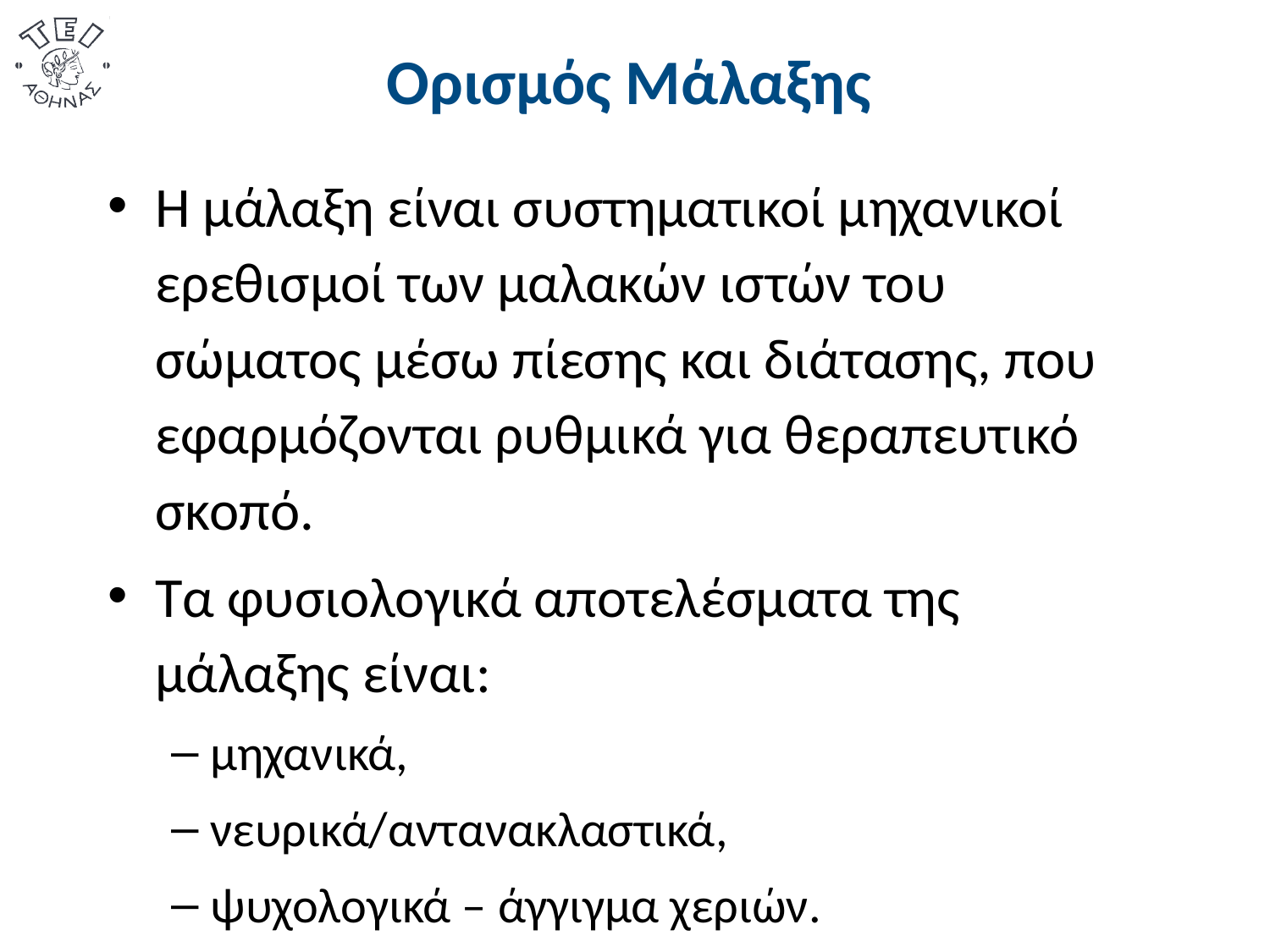

# Ορισμός Μάλαξης
Η μάλαξη είναι συστηματικοί μηχανικοί ερεθισμοί των μαλακών ιστών του σώματος μέσω πίεσης και διάτασης, που εφαρμόζονται ρυθμικά για θεραπευτικό σκοπό.
Τα φυσιολογικά αποτελέσματα της μάλαξης είναι:
μηχανικά,
νευρικά/αντανακλαστικά,
ψυχολογικά – άγγιγμα χεριών.